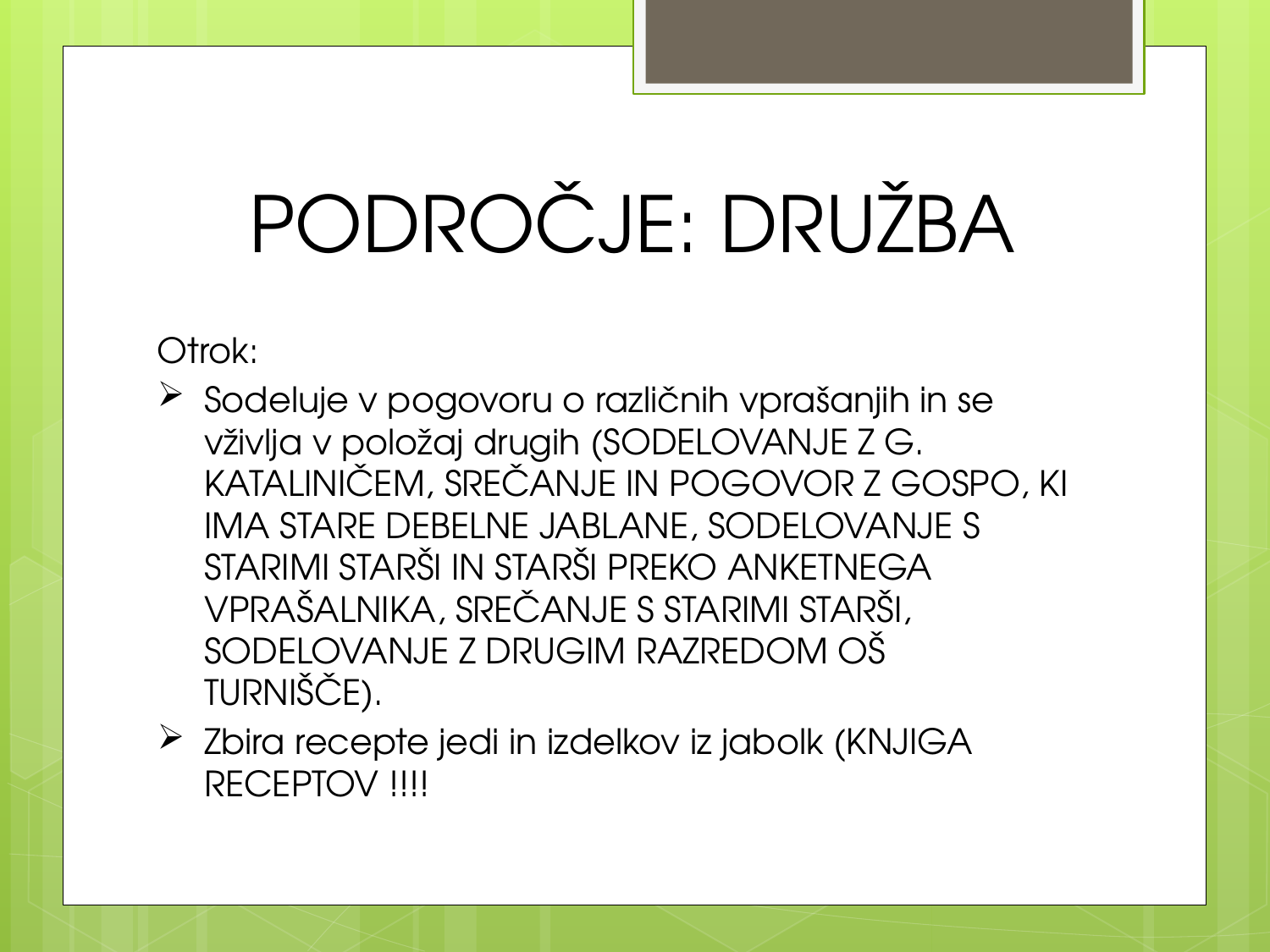

PODROČJE: DRUŽBA
Otrok:
Sodeluje v pogovoru o različnih vprašanjih in se vživlja v položaj drugih (SODELOVANJE Z G. KATALINIČEM, SREČANJE IN POGOVOR Z GOSPO, KI IMA STARE DEBELNE JABLANE, SODELOVANJE S STARIMI STARŠI IN STARŠI PREKO ANKETNEGA VPRAŠALNIKA, SREČANJE S STARIMI STARŠI, SODELOVANJE Z DRUGIM RAZREDOM OŠ TURNIŠČE).
Zbira recepte jedi in izdelkov iz jabolk (KNJIGA RECEPTOV !!!!